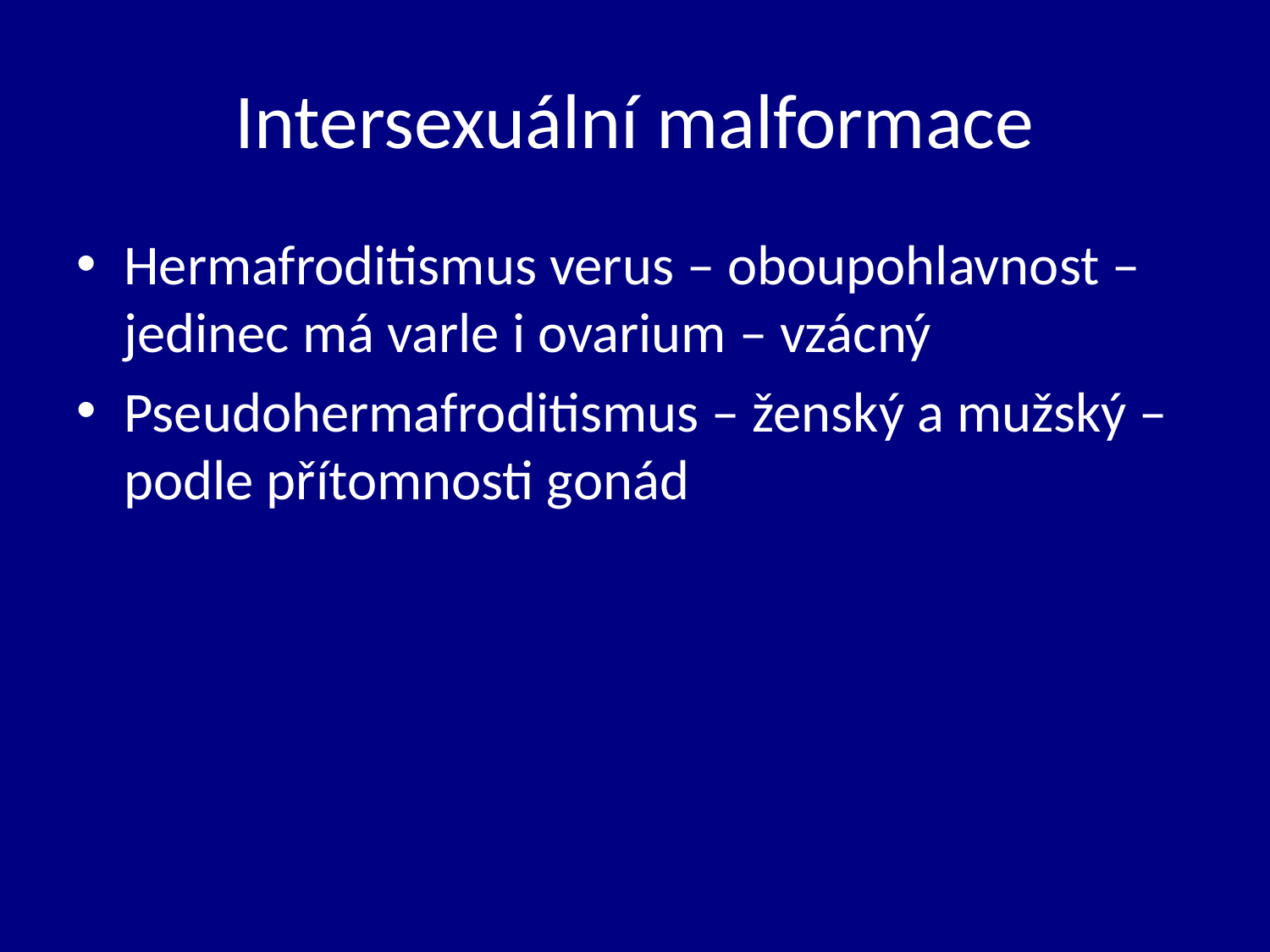

# Intersexuální malformace
Hermafroditismus verus – oboupohlavnost – jedinec má varle i ovarium – vzácný
Pseudohermafroditismus – ženský a mužský – podle přítomnosti gonád